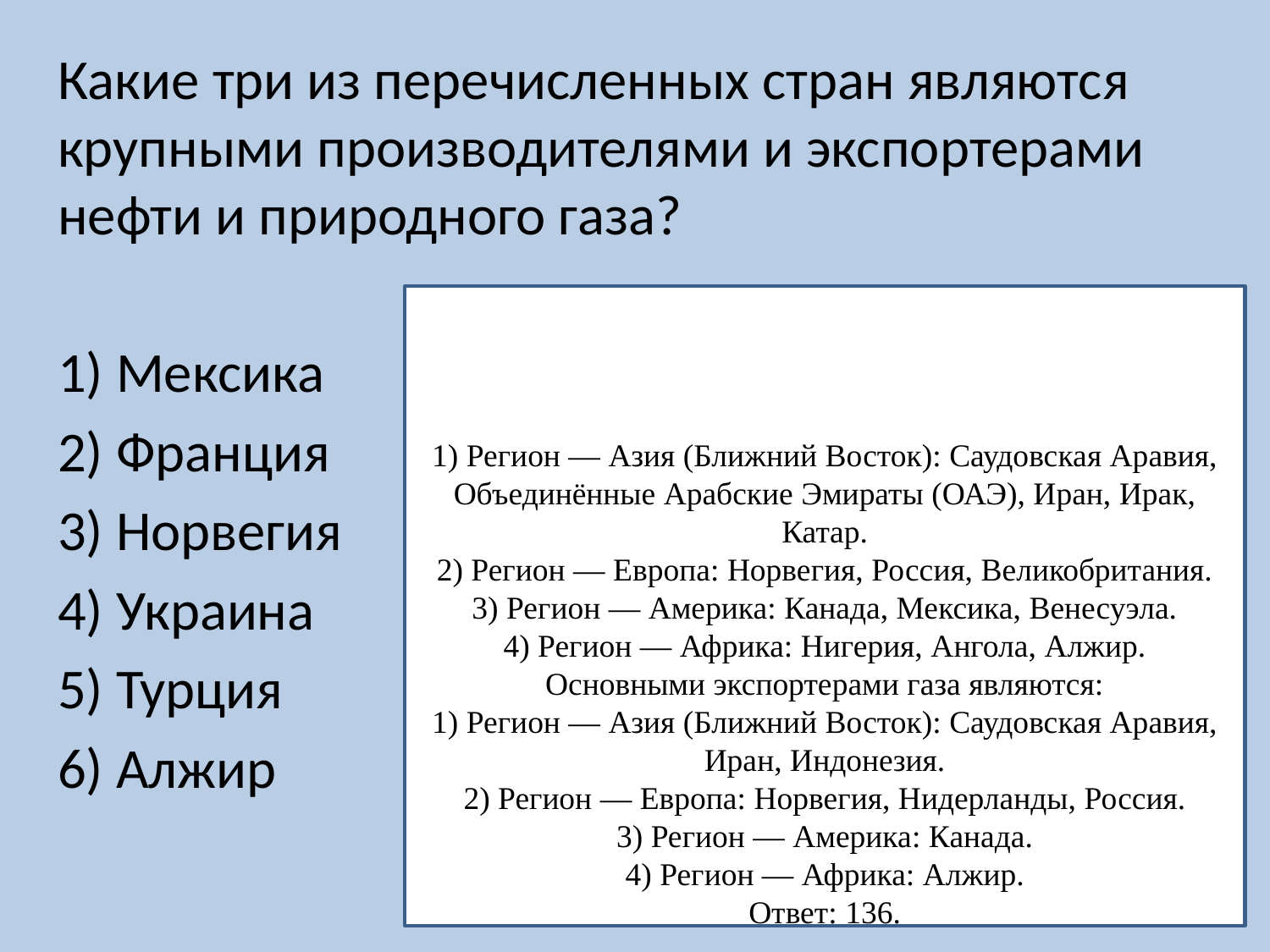

Какие три из перечисленных стран являются крупными производителями и экспортерами нефти и природного газа?

1) Мексика
2) Франция
3) Норвегия
4) Украина
5) Турция
6) Алжир
Основными экспортёрами нефти в мире являются 11 государств. Все страны-экспортёры логично распределить по регионам мира:

1) Регион — Азия (Ближний Восток): Саудовская Аравия, Объединённые Арабские Эмираты (ОАЭ), Иран, Ирак, Катар.
2) Регион — Европа: Норвегия, Россия, Великобритания.
3) Регион — Америка: Канада, Мексика, Венесуэла.
4) Регион — Африка: Нигерия, Ангола, Алжир.
Основными экспортерами газа являются:
1) Регион — Азия (Ближний Восток): Саудовская Аравия, Иран, Индонезия.
2) Регион — Европа: Норвегия, Нидерланды, Россия.
3) Регион — Америка: Канада.
4) Регион — Африка: Алжир.
Ответ: 136.